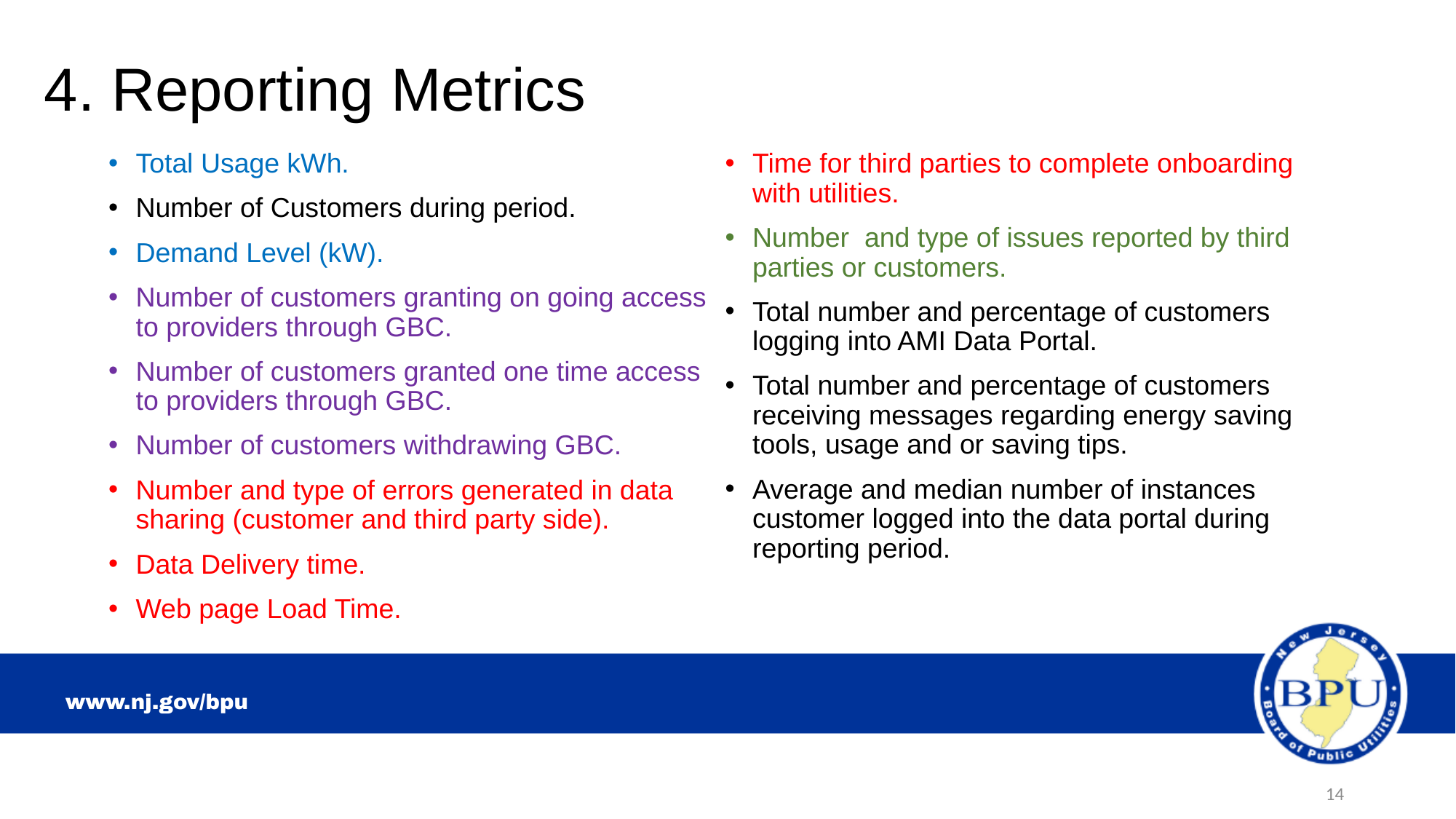

# 4. Reporting Metrics
Total Usage kWh.
Number of Customers during period.
Demand Level (kW).
Number of customers granting on going access to providers through GBC.
Number of customers granted one time access to providers through GBC.
Number of customers withdrawing GBC.
Number and type of errors generated in data sharing (customer and third party side).
Data Delivery time.
Web page Load Time.

Time for third parties to complete onboarding with utilities.
Number  and type of issues reported by third parties or customers.
Total number and percentage of customers logging into AMI Data Portal.
Total number and percentage of customers receiving messages regarding energy saving tools, usage and or saving tips.
Average and median number of instances customer logged into the data portal during reporting period.
14